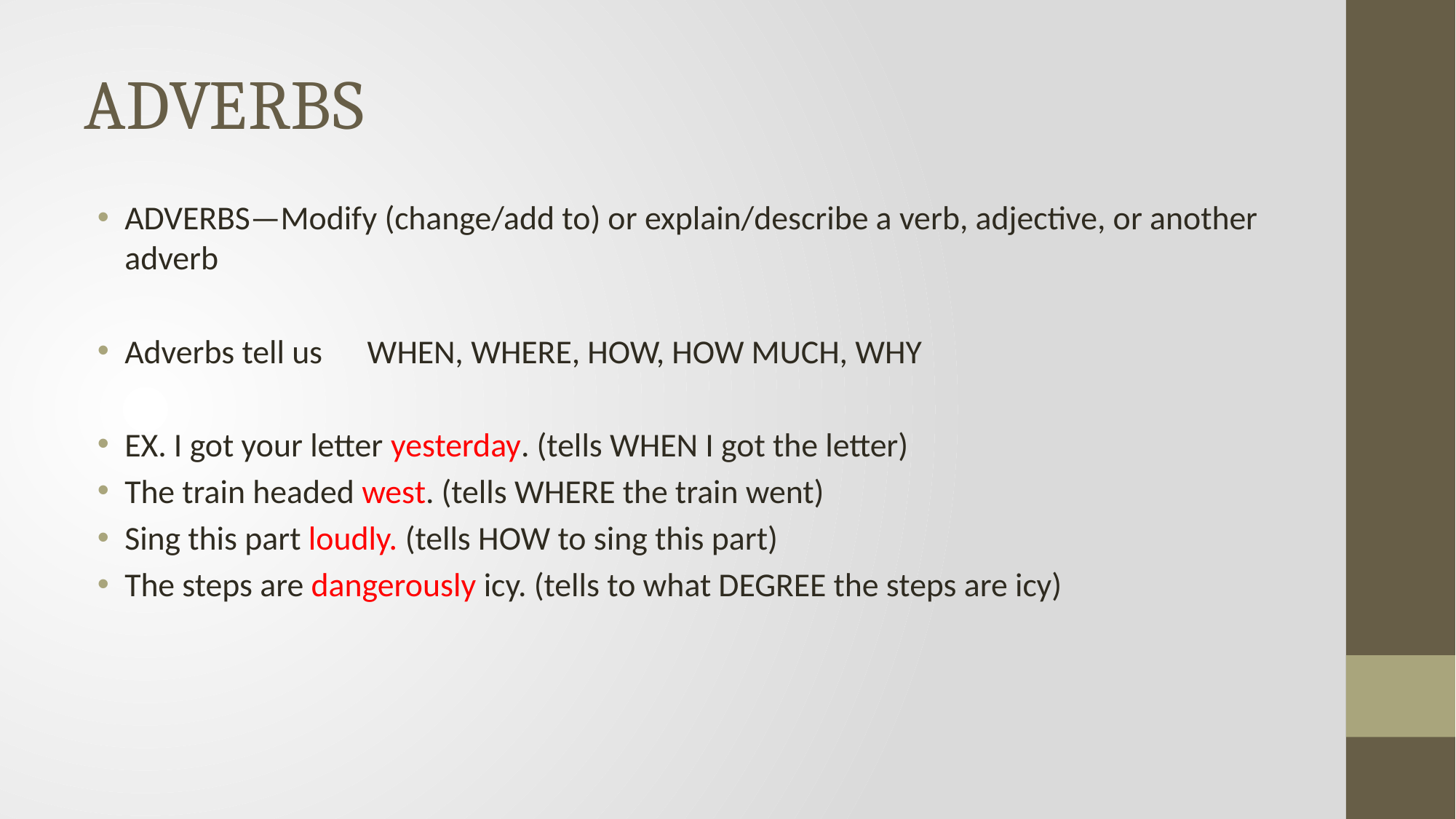

# ADVERBS
ADVERBS—Modify (change/add to) or explain/describe a verb, adjective, or another adverb

Adverbs tell us      WHEN, WHERE, HOW, HOW MUCH, WHY

EX. I got your letter yesterday. (tells WHEN I got the letter)
The train headed west. (tells WHERE the train went)
Sing this part loudly. (tells HOW to sing this part)
The steps are dangerously icy. (tells to what DEGREE the steps are icy)